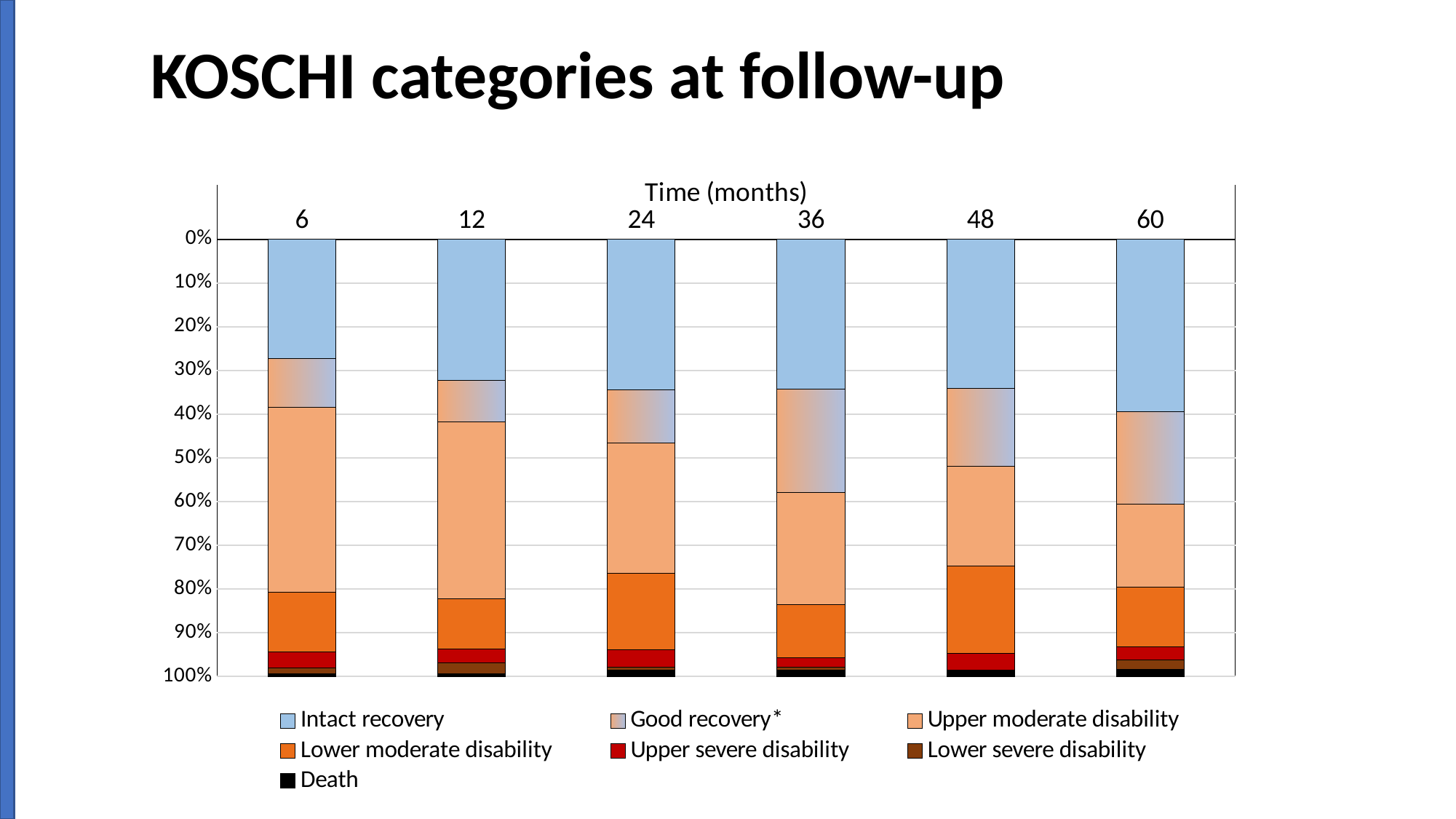

# KOSCHI categories at follow-up

### Chart

| Category | Intact recovery | Good recovery* | Upper moderate disability | Lower moderate disability | Upper severe disability | Lower severe disability | Death |
|---|---|---|---|---|---|---|---|
| 6 | 44.0 | 18.0 | 68.0 | 22.0 | 6.0 | 2.0 | 1.0 |
| 12 | 51.0 | 15.0 | 64.0 | 18.0 | 5.0 | 4.0 | 1.0 |
| 24 | 51.0 | 18.0 | 44.0 | 26.0 | 6.0 | 1.0 | 2.0 |
| 36 | 48.0 | 33.0 | 36.0 | 17.0 | 3.0 | 1.0 | 2.0 |
| 48 | 46.0 | 24.0 | 31.0 | 27.0 | 5.0 | 0.0 | 2.0 |
| 60 | 52.0 | 28.0 | 25.0 | 18.0 | 4.0 | 3.0 | 2.0 |